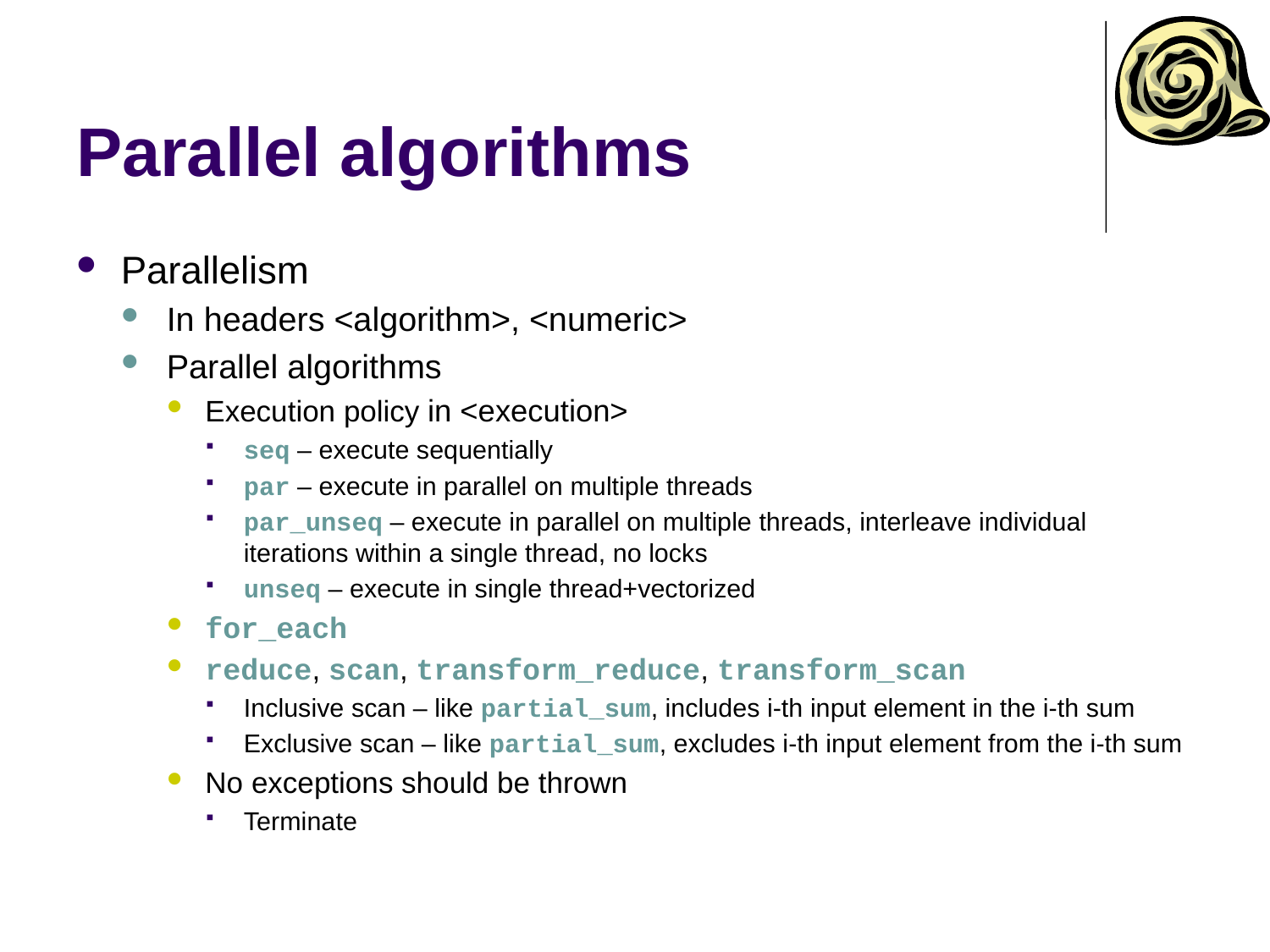

# Parallel algorithms
Parallelism
In headers <algorithm>, <numeric>
Parallel algorithms
Execution policy in <execution>
seq – execute sequentially
par – execute in parallel on multiple threads
par_unseq – execute in parallel on multiple threads, interleave individual iterations within a single thread, no locks
unseq – execute in single thread+vectorized
for_each
reduce, scan, transform_reduce, transform_scan
Inclusive scan – like partial_sum, includes i-th input element in the i-th sum
Exclusive scan – like partial_sum, excludes i-th input element from the i-th sum
No exceptions should be thrown
Terminate